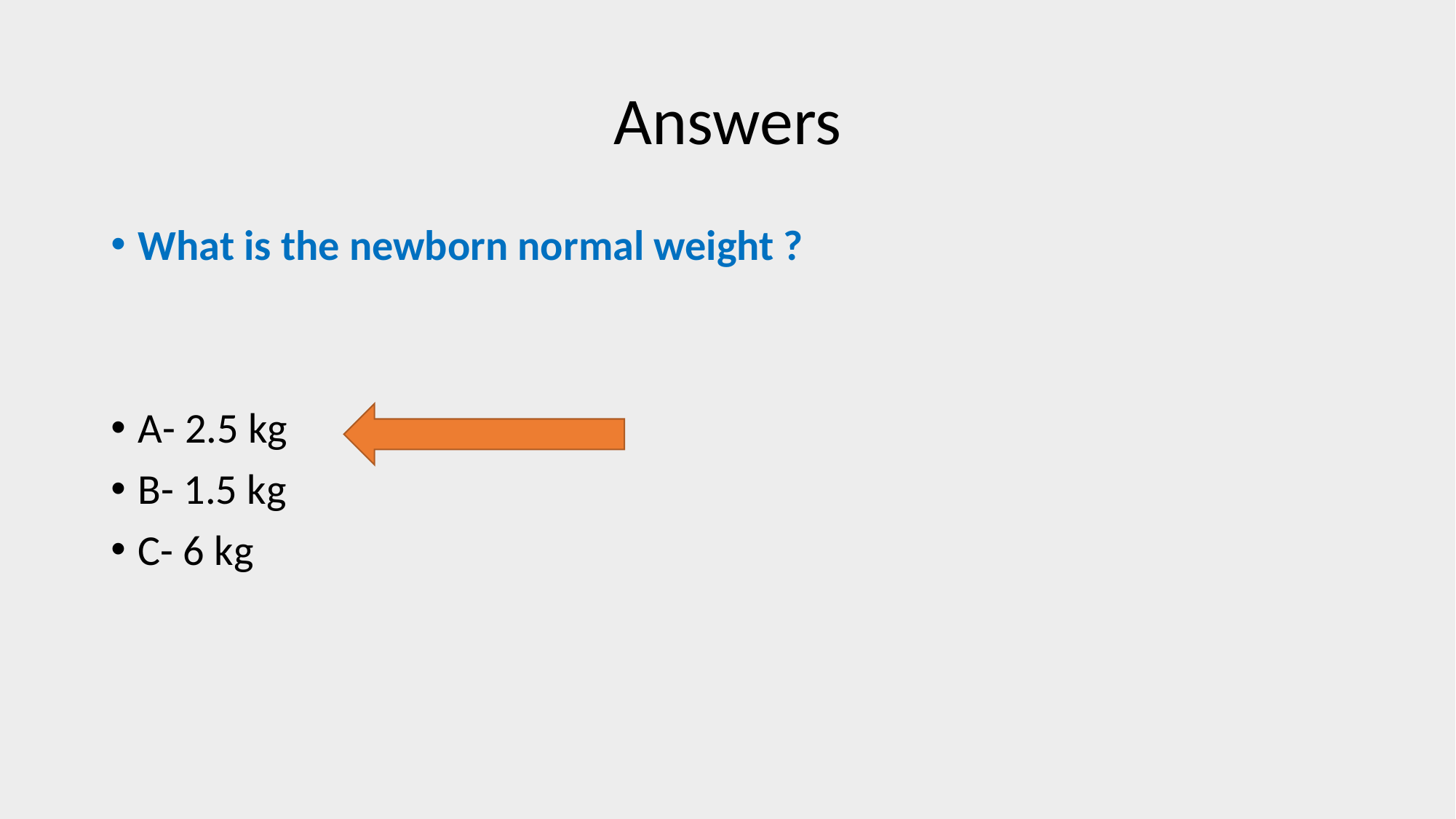

# Answers
What is the newborn normal weight ?

A- 2.5 kg
B- 1.5 kg
C- 6 kg